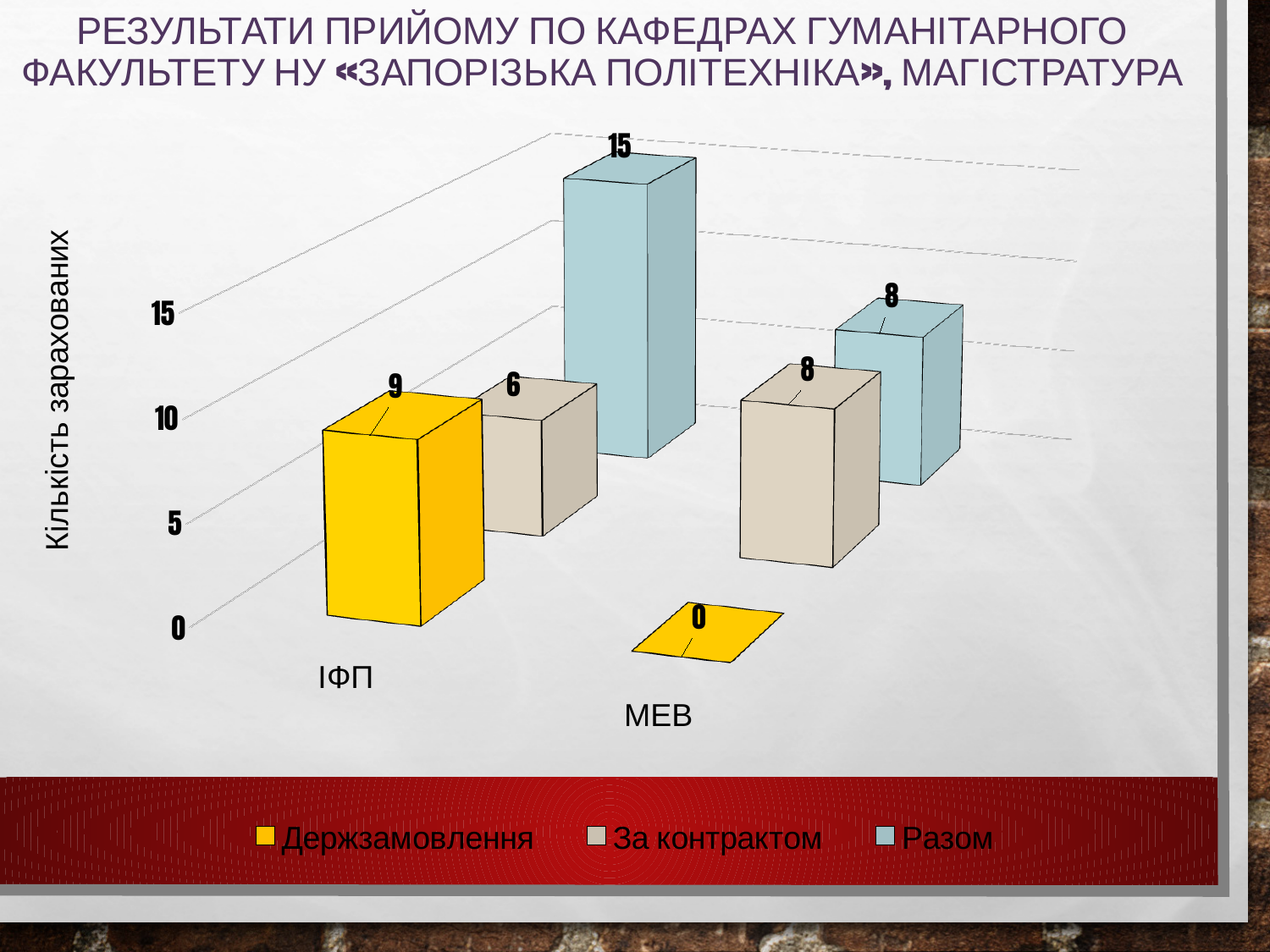

# Результати прийому по кафедрах гуманітарного факультету НУ «ЗАПОРІЗЬКА ПОЛІТЕХНІКА», Магістратура

[unsupported chart]